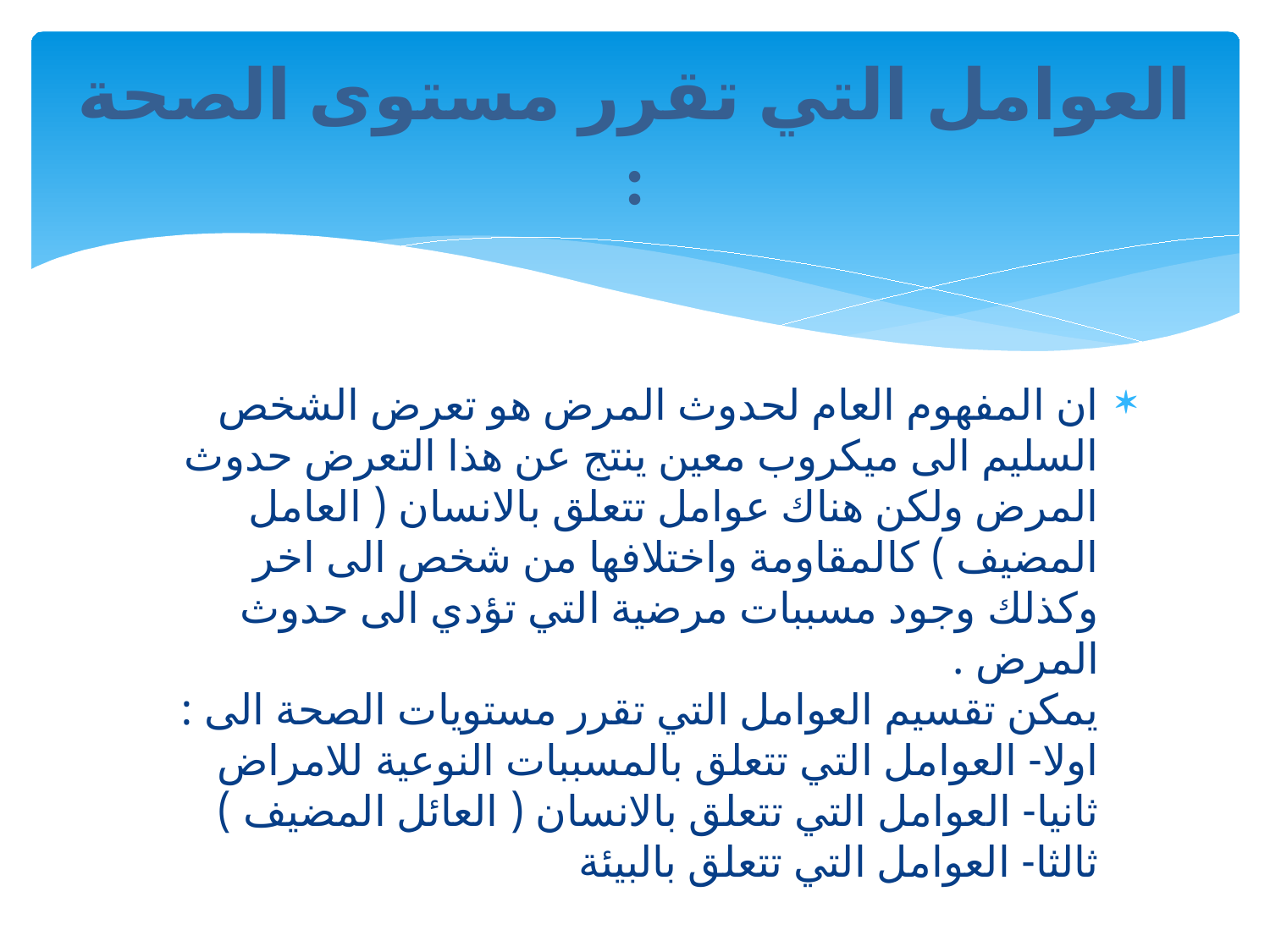

# العوامل التي تقرر مستوى الصحة :
ان المفهوم العام لحدوث المرض هو تعرض الشخص السليم الى ميكروب معين ينتج عن هذا التعرض حدوث المرض ولكن هناك عوامل تتعلق بالانسان ( العامل المضيف ) كالمقاومة واختلافها من شخص الى اخر وكذلك وجود مسببات مرضية التي تؤدي الى حدوث المرض .
يمكن تقسيم العوامل التي تقرر مستويات الصحة الى :
اولا- العوامل التي تتعلق بالمسببات النوعية للامراض
ثانيا- العوامل التي تتعلق بالانسان ( العائل المضيف )
ثالثا- العوامل التي تتعلق بالبيئة